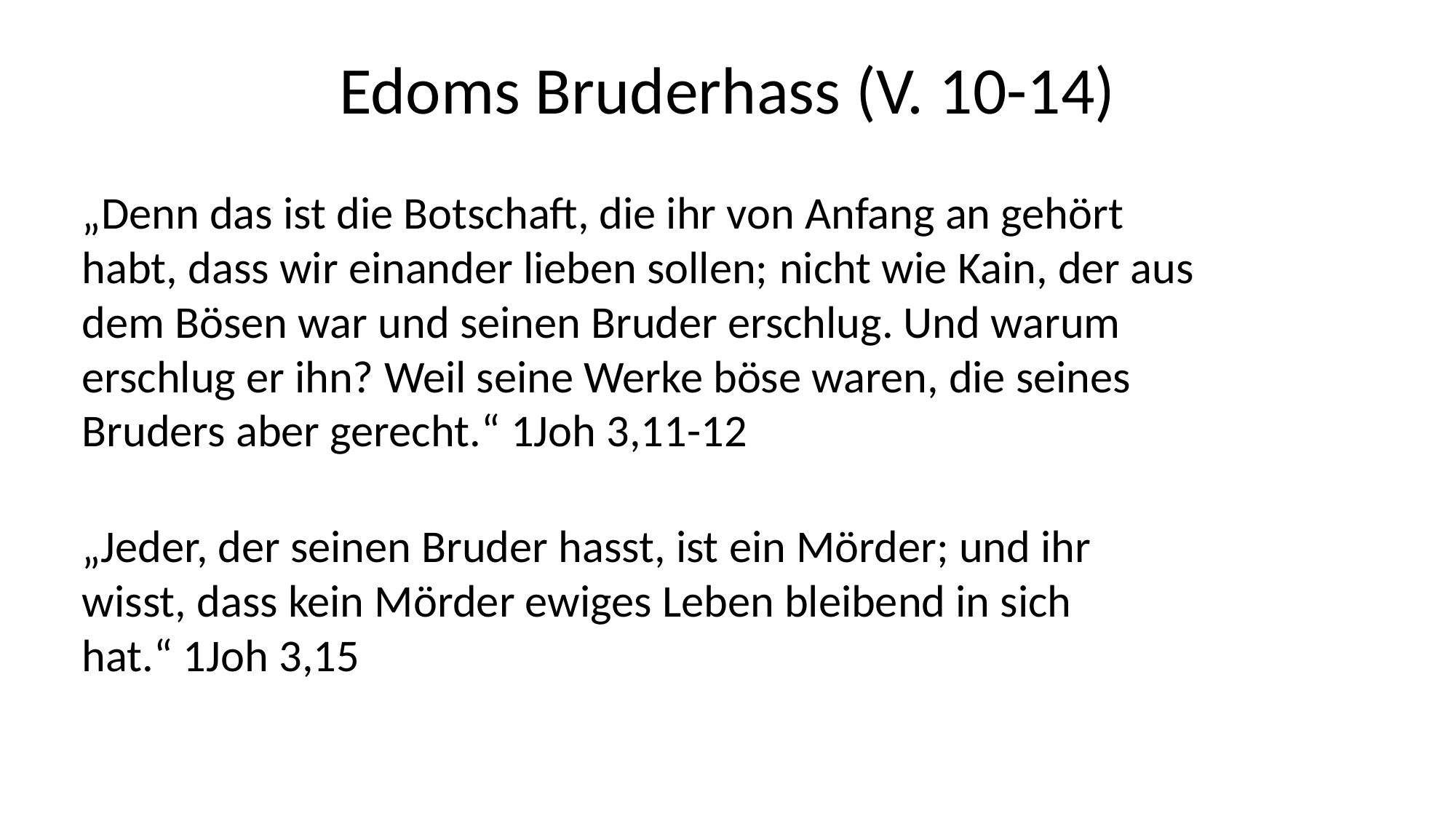

# Edoms Bruderhass (V. 10-14)
„Denn das ist die Botschaft, die ihr von Anfang an gehört habt, dass wir einander lieben sollen; nicht wie Kain, der aus dem Bösen war und seinen Bruder erschlug. Und warum erschlug er ihn? Weil seine Werke böse waren, die seines Bruders aber gerecht.“ 1Joh 3,11-12
„Jeder, der seinen Bruder hasst, ist ein Mörder; und ihr wisst, dass kein Mörder ewiges Leben bleibend in sich hat.“ 1Joh 3,15